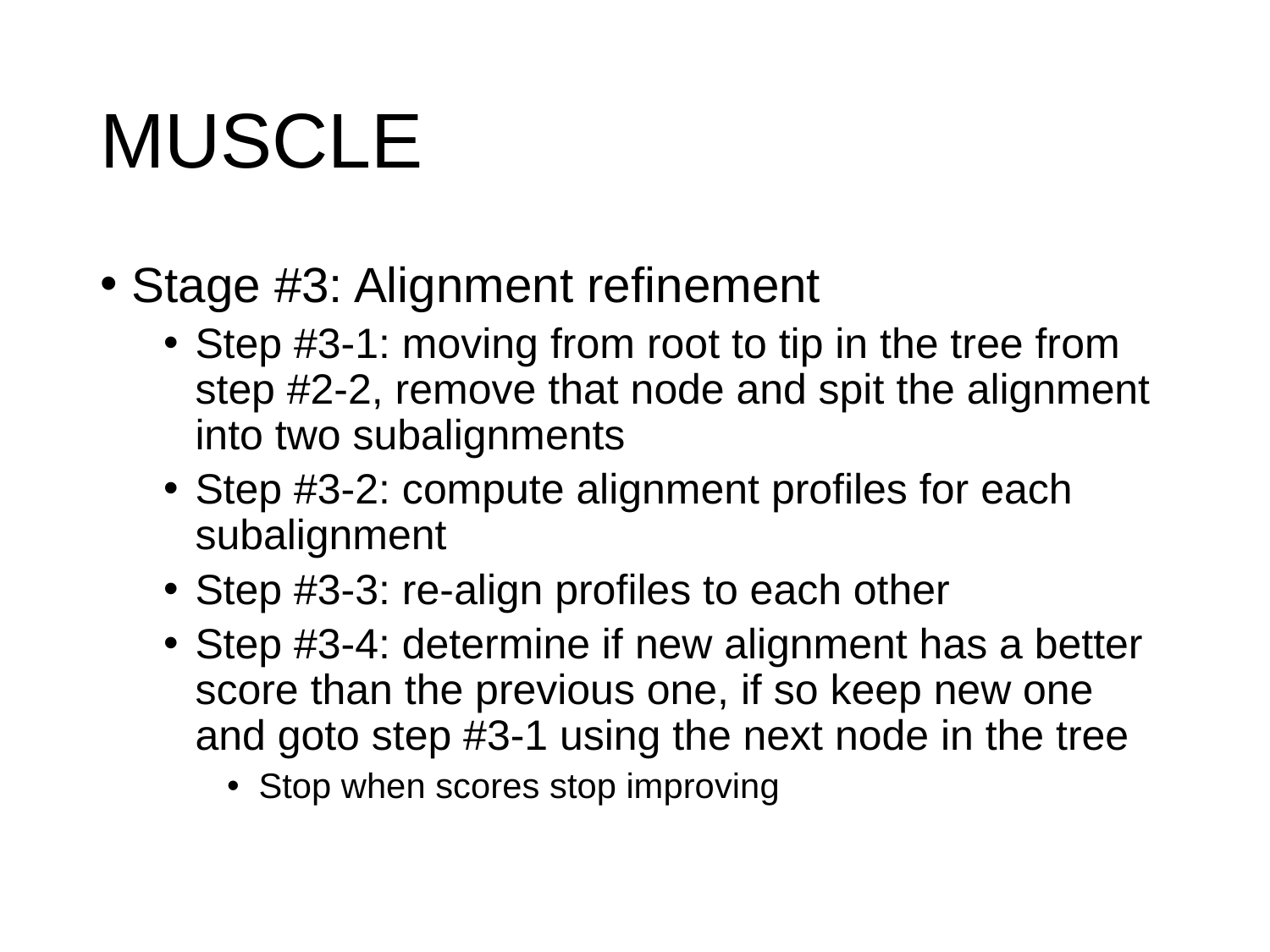

# MUSCLE
Stage #3: Alignment refinement
Step #3-1: moving from root to tip in the tree from step #2-2, remove that node and spit the alignment into two subalignments
Step #3-2: compute alignment profiles for each subalignment
Step #3-3: re-align profiles to each other
Step #3-4: determine if new alignment has a better score than the previous one, if so keep new one and goto step #3-1 using the next node in the tree
Stop when scores stop improving